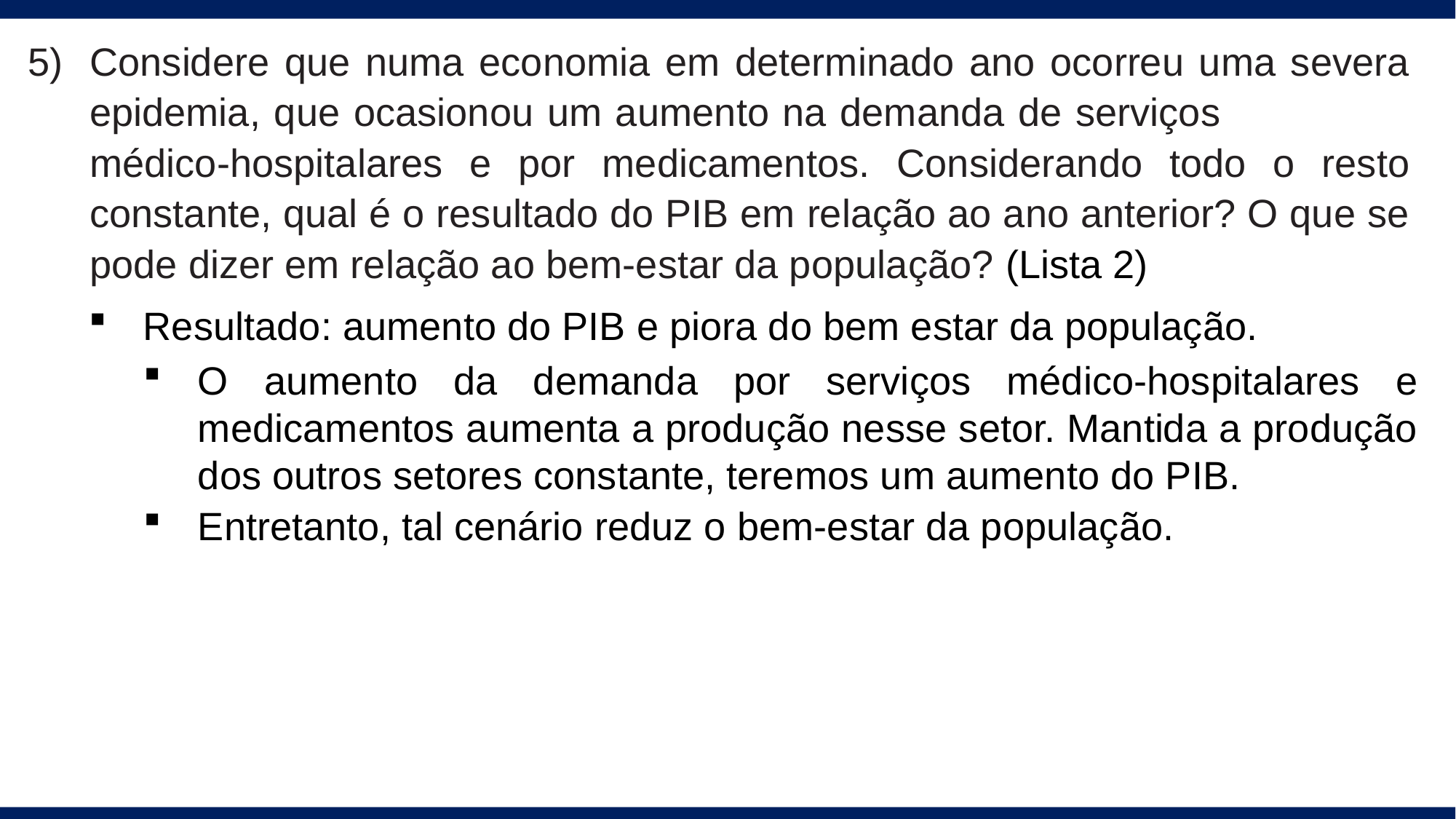

Considere que numa economia em determinado ano ocorreu uma severa
epidemia, que ocasionou um aumento na demanda de serviços               médico-hospitalares e por medicamentos. Considerando todo o resto constante, qual é o resultado do PIB em relação ao ano anterior? O que se pode dizer em relação ao bem-estar da população? (Lista 2)
Resultado: aumento do PIB e piora do bem estar da população.

O aumento da demanda por serviços médico-hospitalares e medicamentos aumenta a produção nesse setor. Mantida a produção dos outros setores constante, teremos um aumento do PIB.

Entretanto, tal cenário reduz o bem-estar da população.